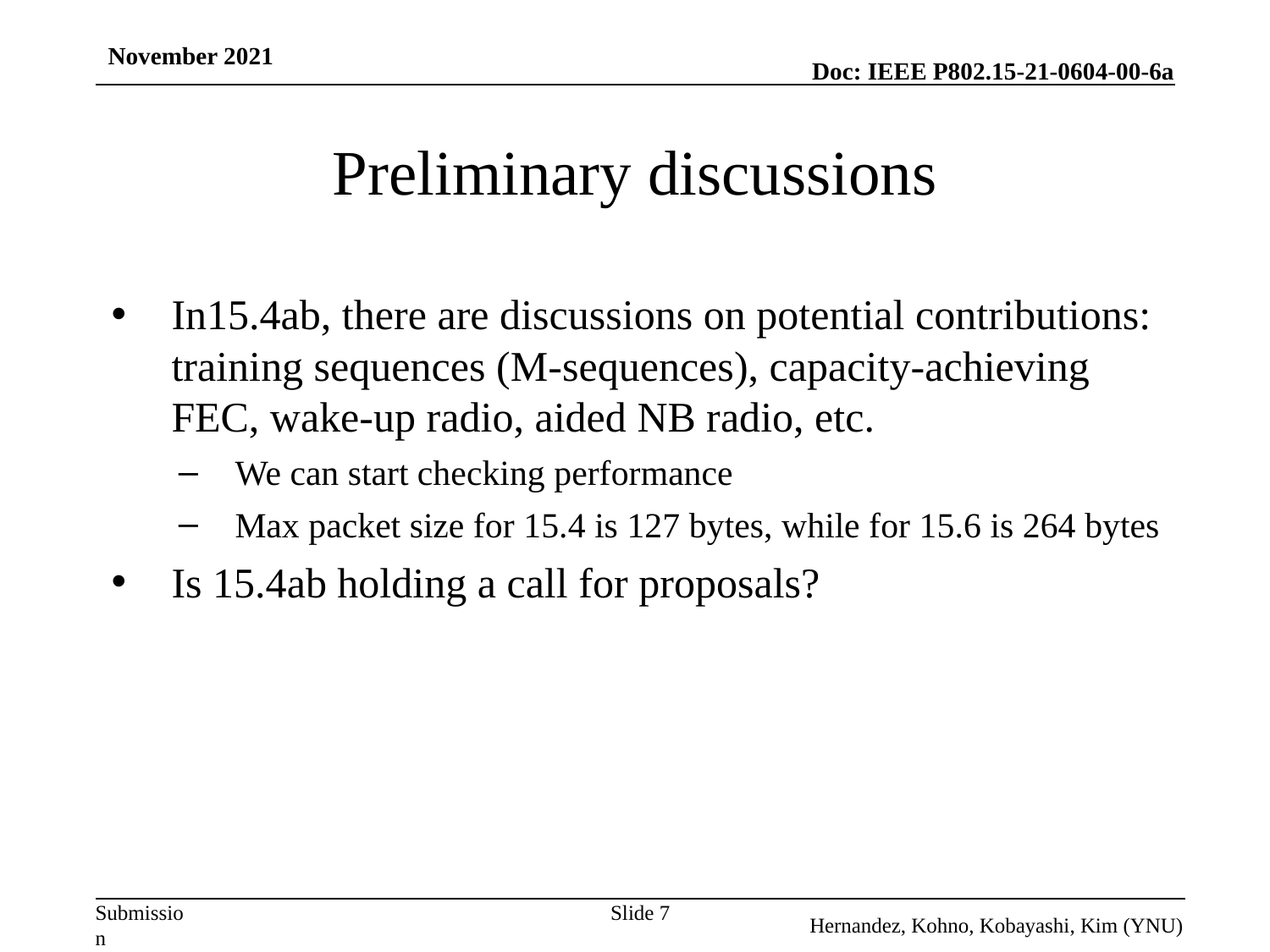

November 2021
# Preliminary discussions
In15.4ab, there are discussions on potential contributions: training sequences (M-sequences), capacity-achieving FEC, wake-up radio, aided NB radio, etc.
We can start checking performance
Max packet size for 15.4 is 127 bytes, while for 15.6 is 264 bytes
Is 15.4ab holding a call for proposals?
Slide 7
Hernandez, Kohno, Kobayashi, Kim (YNU)